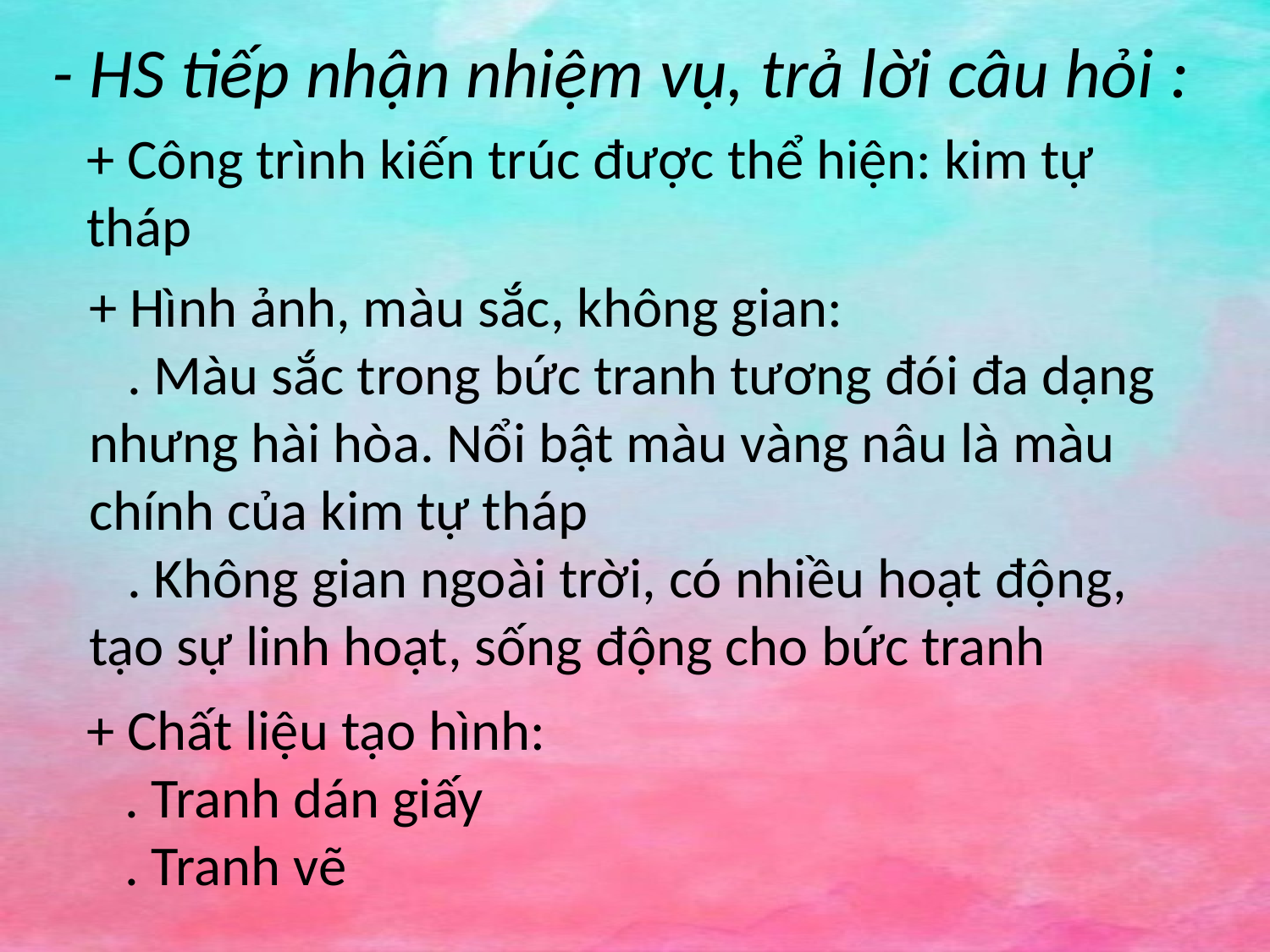

- HS tiếp nhận nhiệm vụ, trả lời câu hỏi :
+ Công trình kiến trúc được thể hiện: kim tự tháp
+ Hình ảnh, màu sắc, không gian:
   . Màu sắc trong bức tranh tương đói đa dạng nhưng hài hòa. Nổi bật màu vàng nâu là màu chính của kim tự tháp
   . Không gian ngoài trời, có nhiều hoạt động, tạo sự linh hoạt, sống động cho bức tranh
+ Chất liệu tạo hình:
   . Tranh dán giấy
   . Tranh vẽ